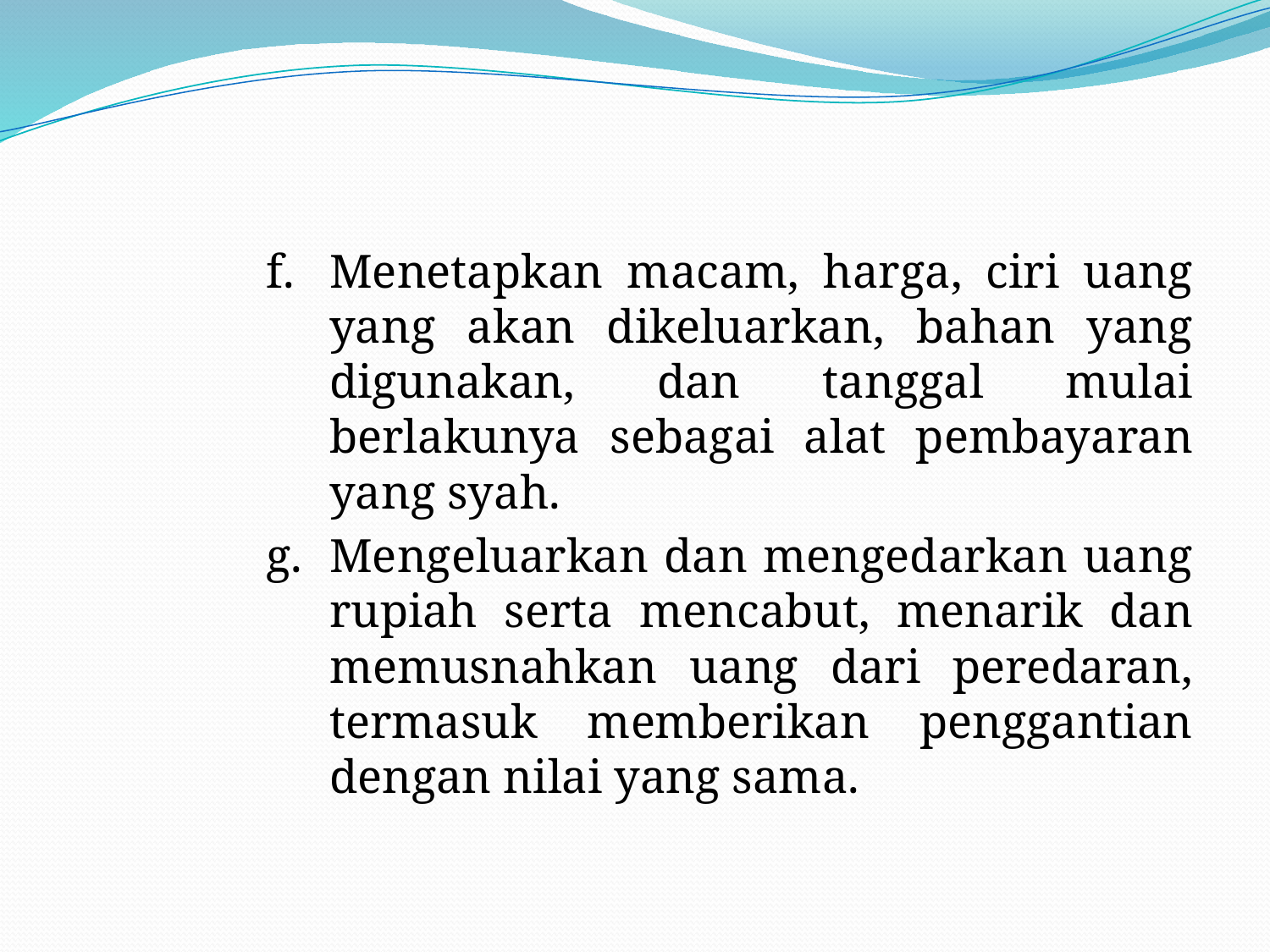

#
f.	Menetapkan macam, harga, ciri uang yang akan dikeluarkan, bahan yang digunakan, dan tanggal mulai berlakunya sebagai alat pembayaran yang syah.
g.	Mengeluarkan dan mengedarkan uang rupiah serta mencabut, menarik dan memusnahkan uang dari peredaran, termasuk memberikan penggantian dengan nilai yang sama.